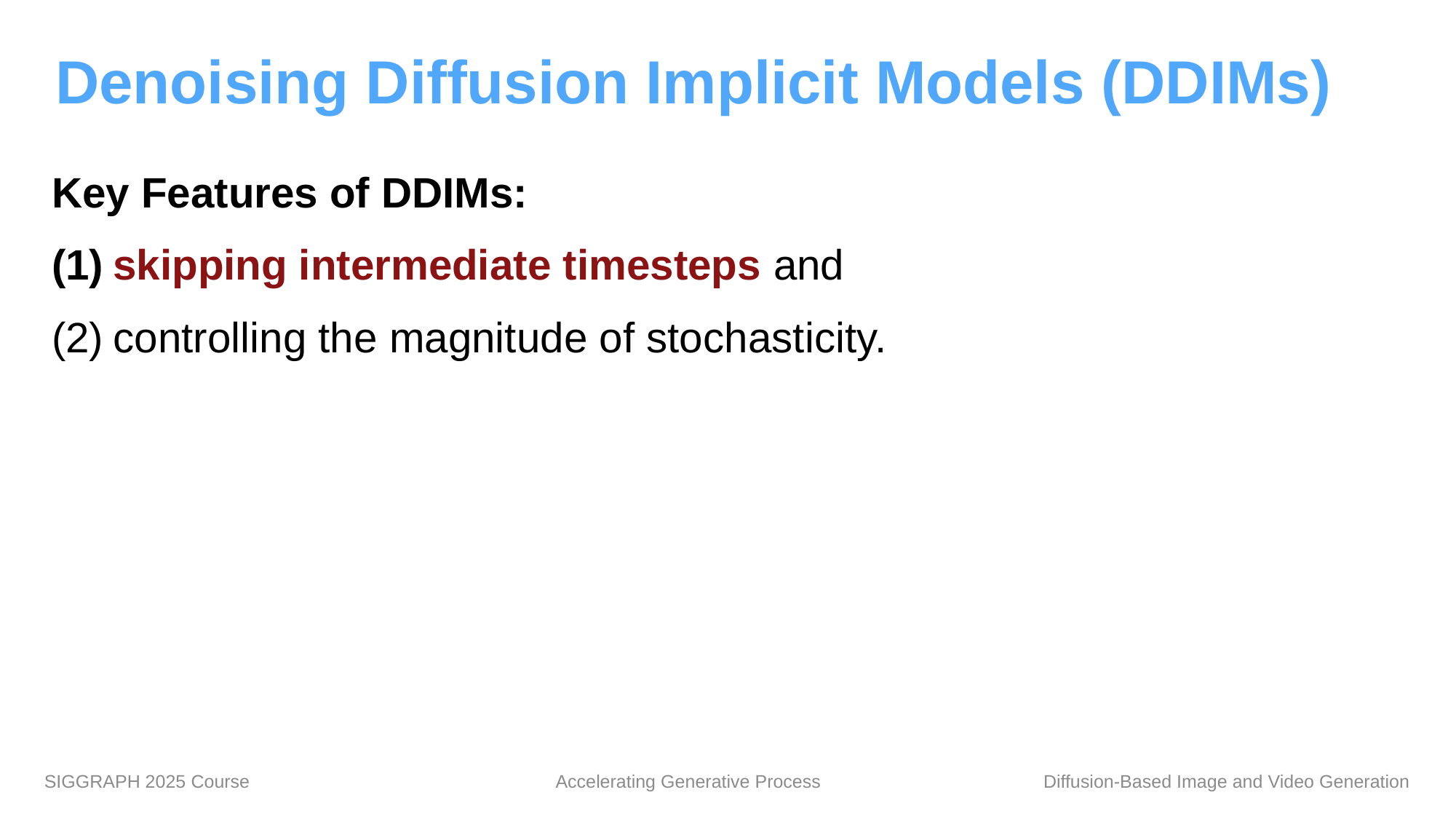

# Denoising Diffusion Implicit Models (DDIMs)
Key Features of DDIMs:
skipping intermediate timesteps and
controlling the magnitude of stochasticity.

SIGGRAPH 2025 Course
Accelerating Generative Process
Diffusion-Based Image and Video Generation